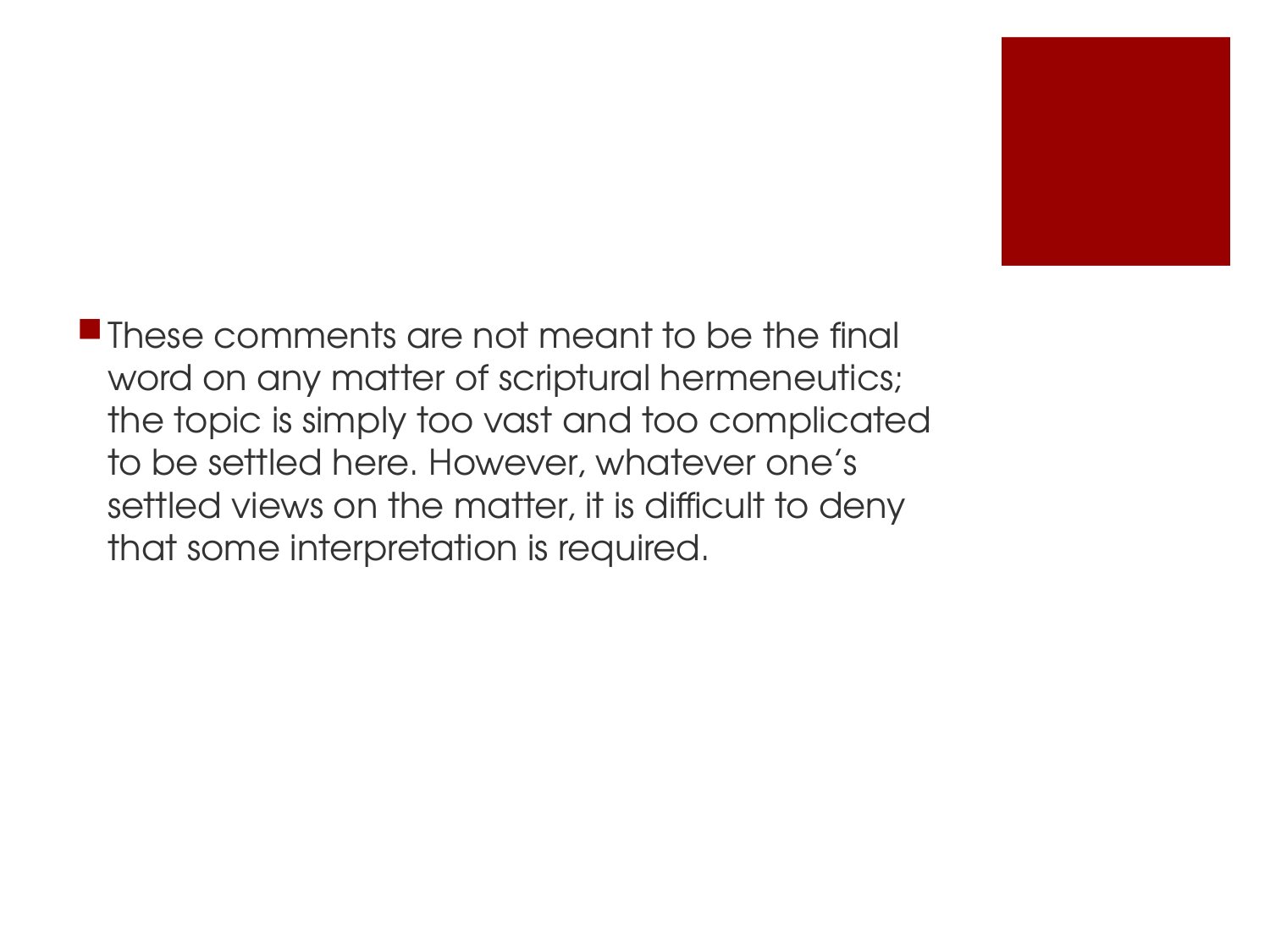

#
These comments are not meant to be the final word on any matter of scriptural hermeneutics; the topic is simply too vast and too complicated to be settled here. However, whatever one’s settled views on the matter, it is difficult to deny that some interpretation is required.